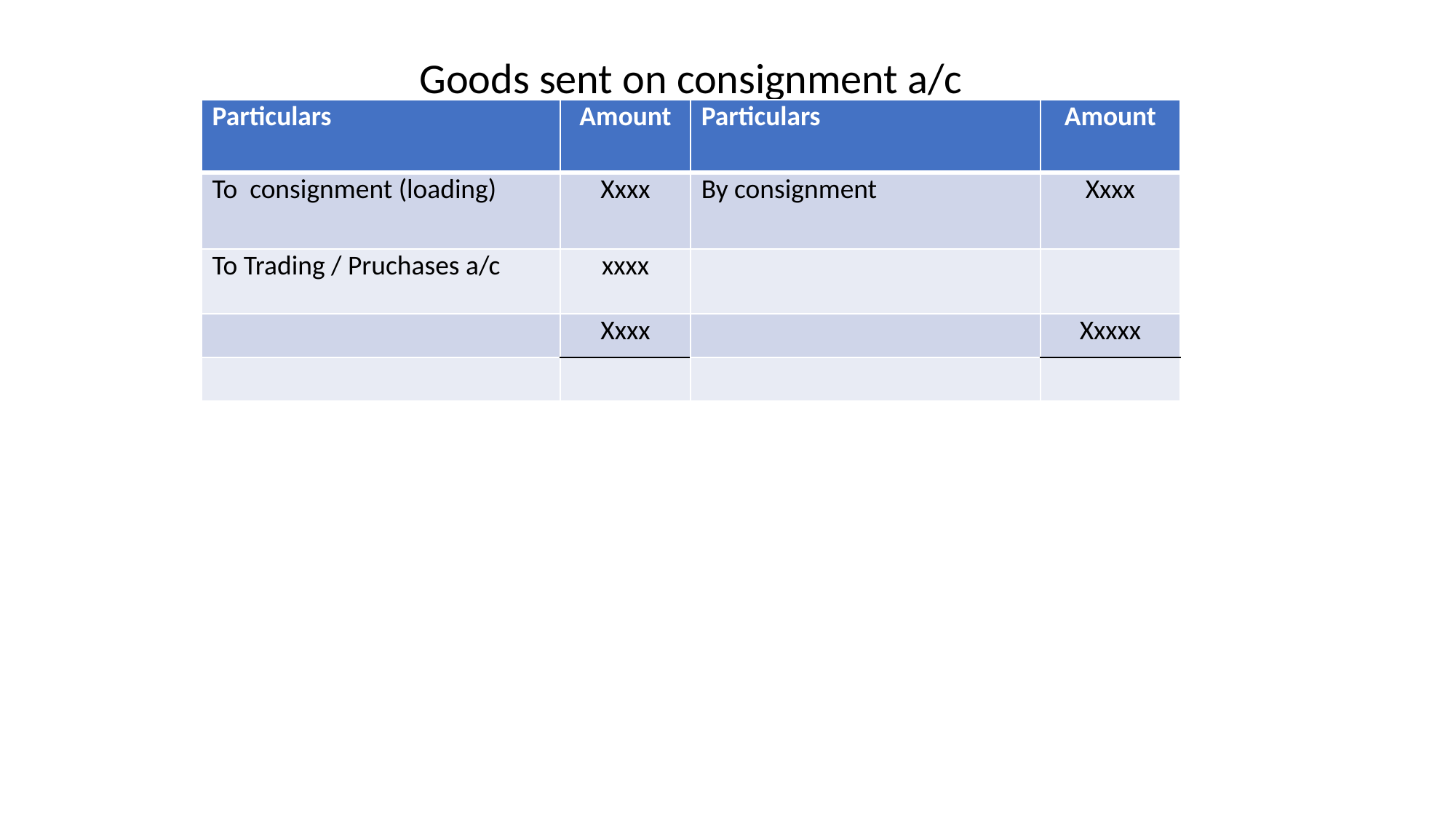

Goods sent on consignment a/c
| Particulars | Amount | Particulars | Amount |
| --- | --- | --- | --- |
| To consignment (loading) | Xxxx | By consignment | Xxxx |
| To Trading / Pruchases a/c | xxxx |  |  |
|  | Xxxx |  | Xxxxx |
|  |  |  |  |